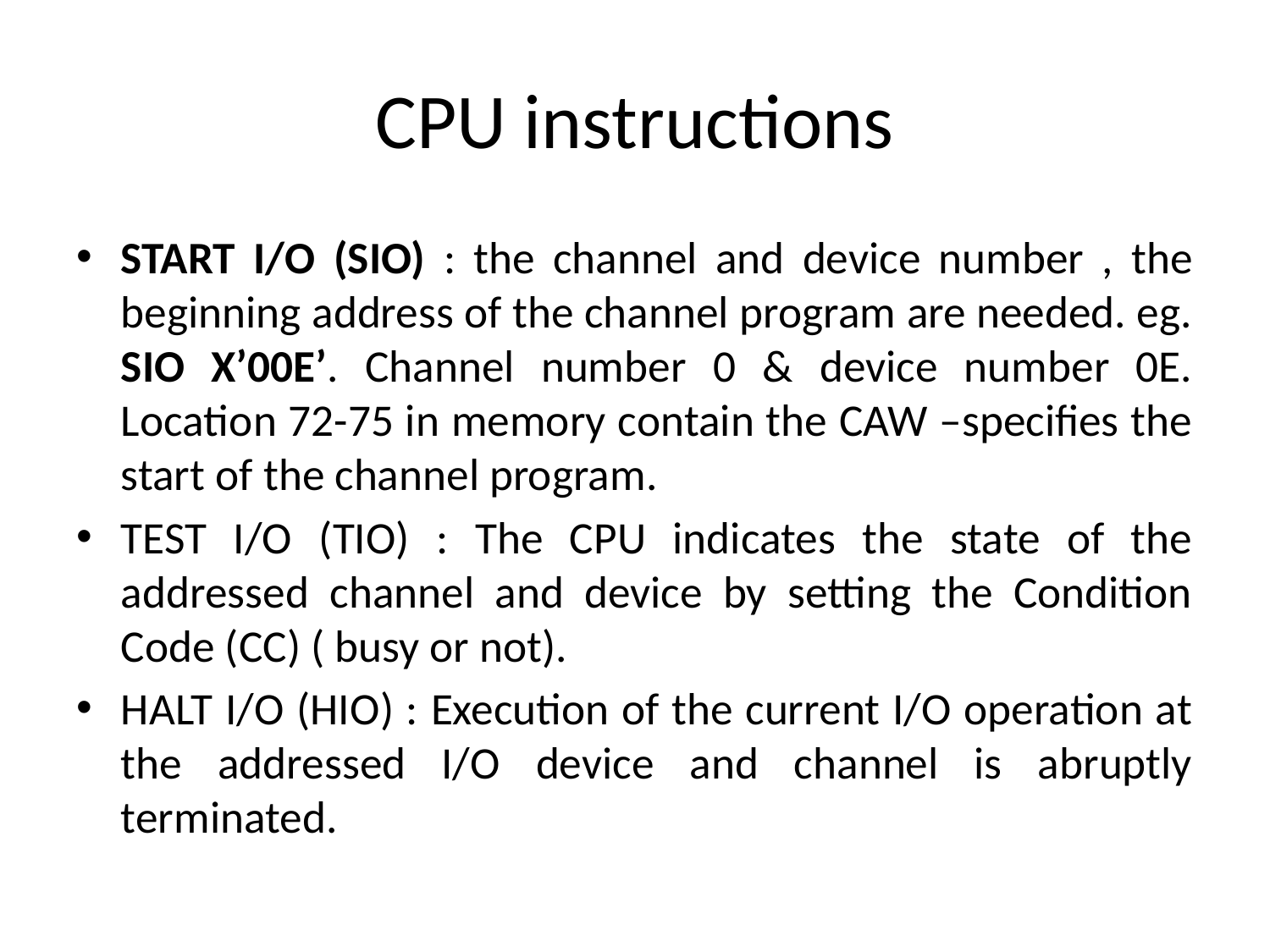

# CPU instructions
START I/O (SIO) : the channel and device number , the beginning address of the channel program are needed. eg. SIO X’00E’. Channel number 0 & device number 0E. Location 72-75 in memory contain the CAW –specifies the start of the channel program.
TEST I/O (TIO) : The CPU indicates the state of the addressed channel and device by setting the Condition Code (CC) ( busy or not).
HALT I/O (HIO) : Execution of the current I/O operation at the addressed I/O device and channel is abruptly terminated.